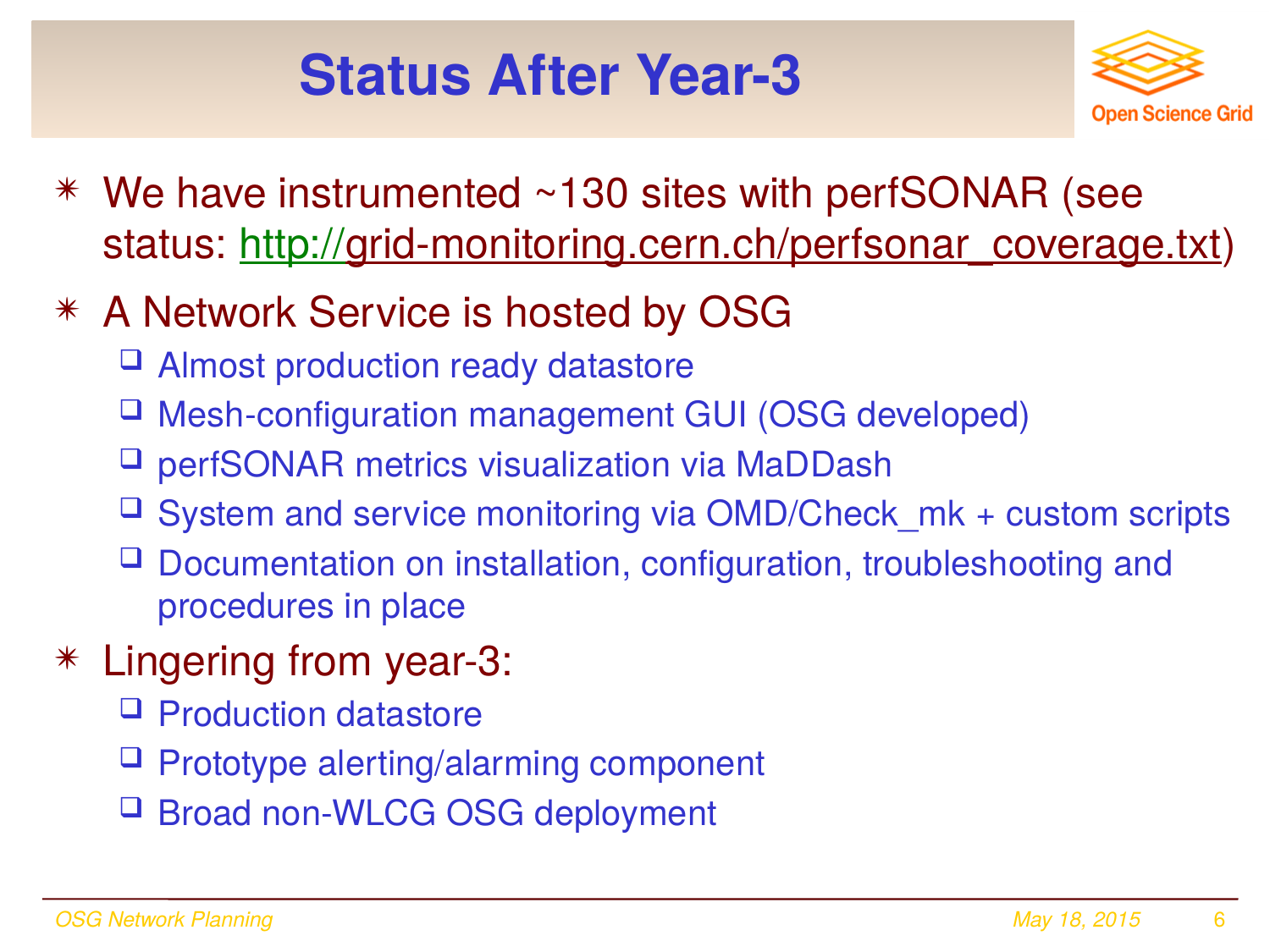

# Status After Year-3
We have instrumented ~130 sites with perfSONAR (see status: http://grid-monitoring.cern.ch/perfsonar_coverage.txt)
A Network Service is hosted by OSG
Almost production ready datastore
Mesh-configuration management GUI (OSG developed)
perfSONAR metrics visualization via MaDDash
System and service monitoring via OMD/Check_mk + custom scripts
Documentation on installation, configuration, troubleshooting and procedures in place
Lingering from year-3:
Production datastore
Prototype alerting/alarming component
Broad non-WLCG OSG deployment
OSG Network Planning
May 18, 2015
6